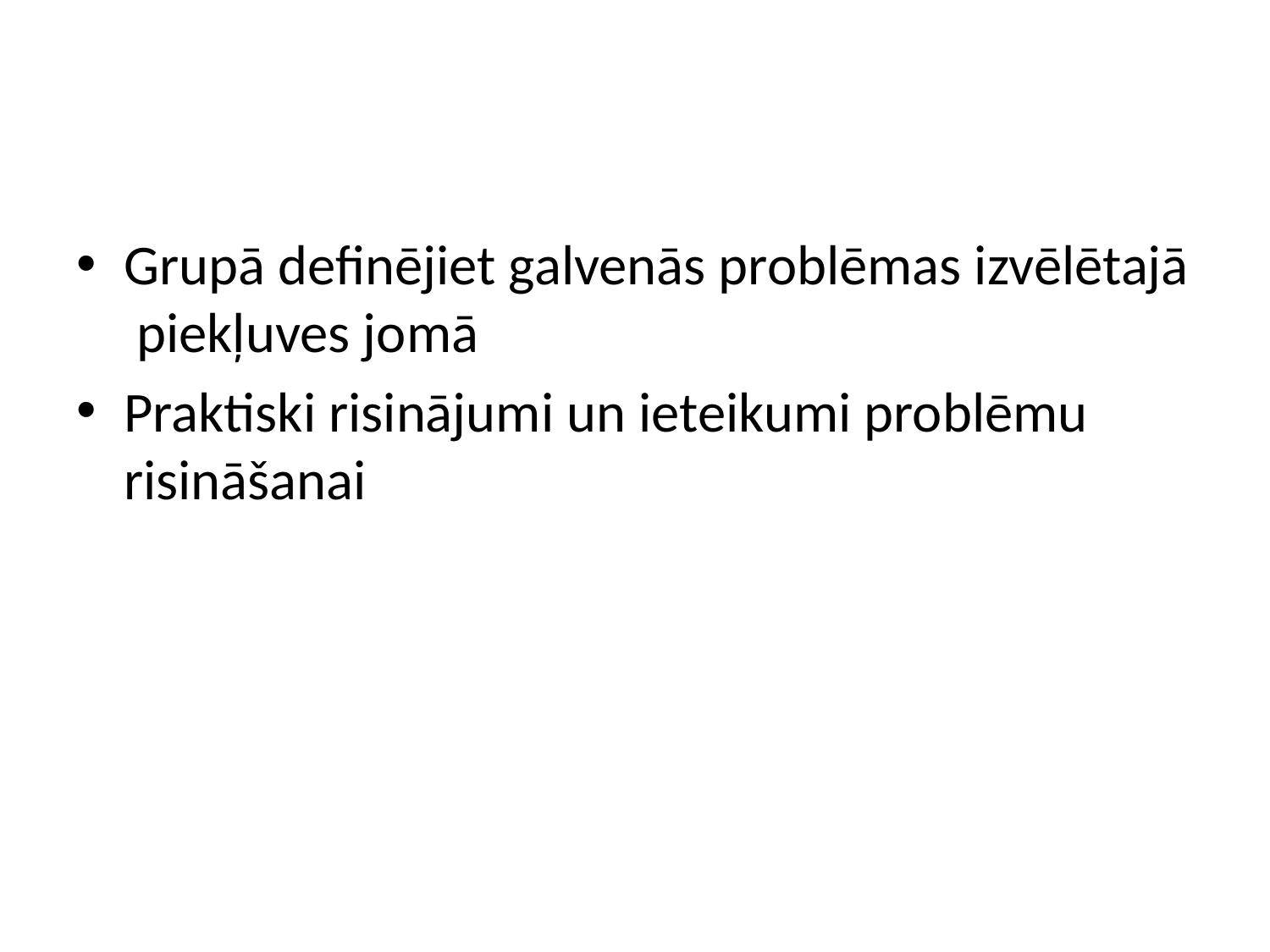

#
Grupā definējiet galvenās problēmas izvēlētajā  piekļuves jomā
Praktiski risinājumi un ieteikumi problēmu risināšanai